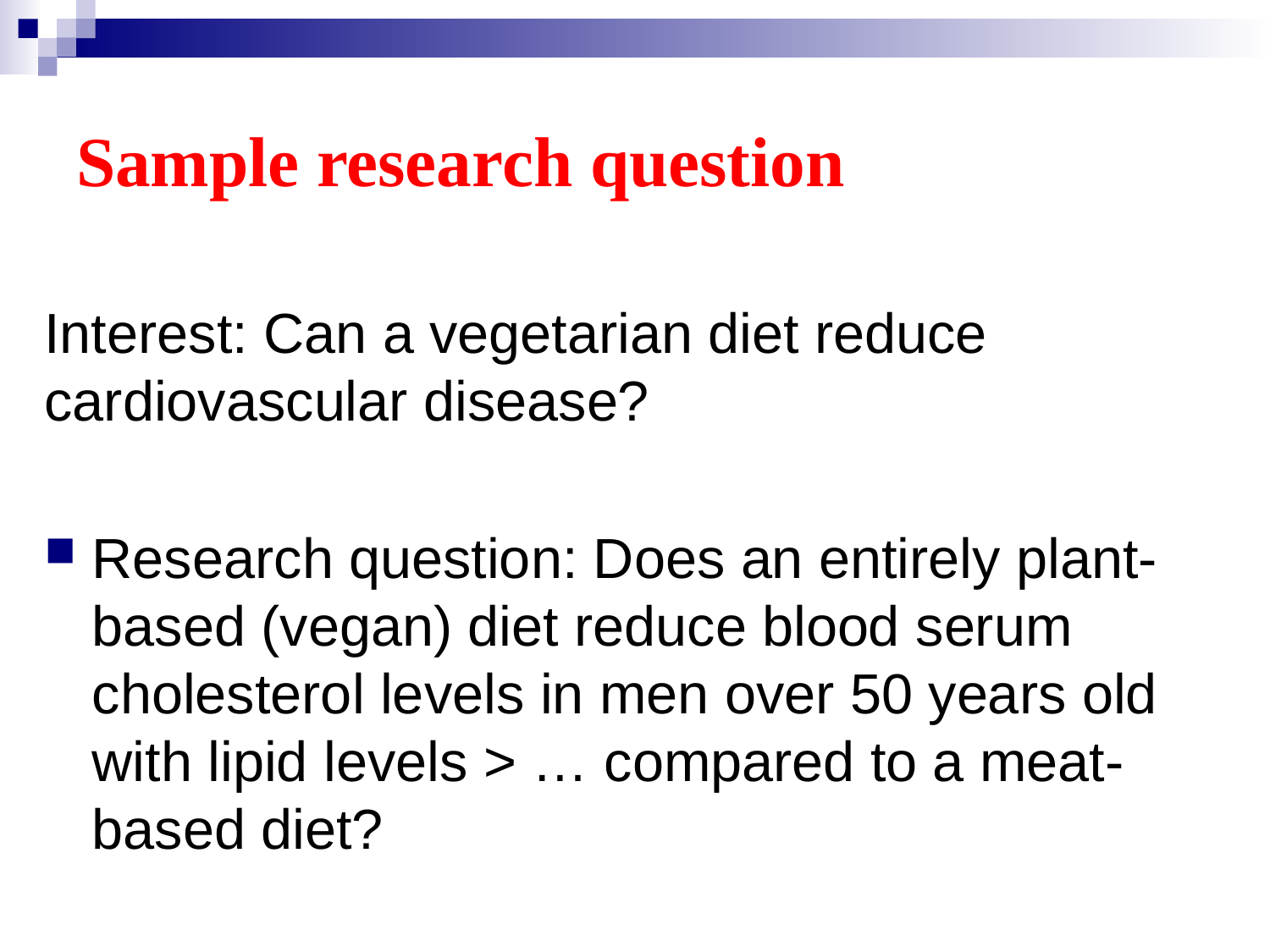

# Sample research question

Interest: Can a vegetarian diet reduce cardiovascular disease?

Research question: Does an entirely plant- based (vegan) diet reduce blood serum cholesterol levels in men over 50 years old with lipid levels > … compared to a meat- based diet?